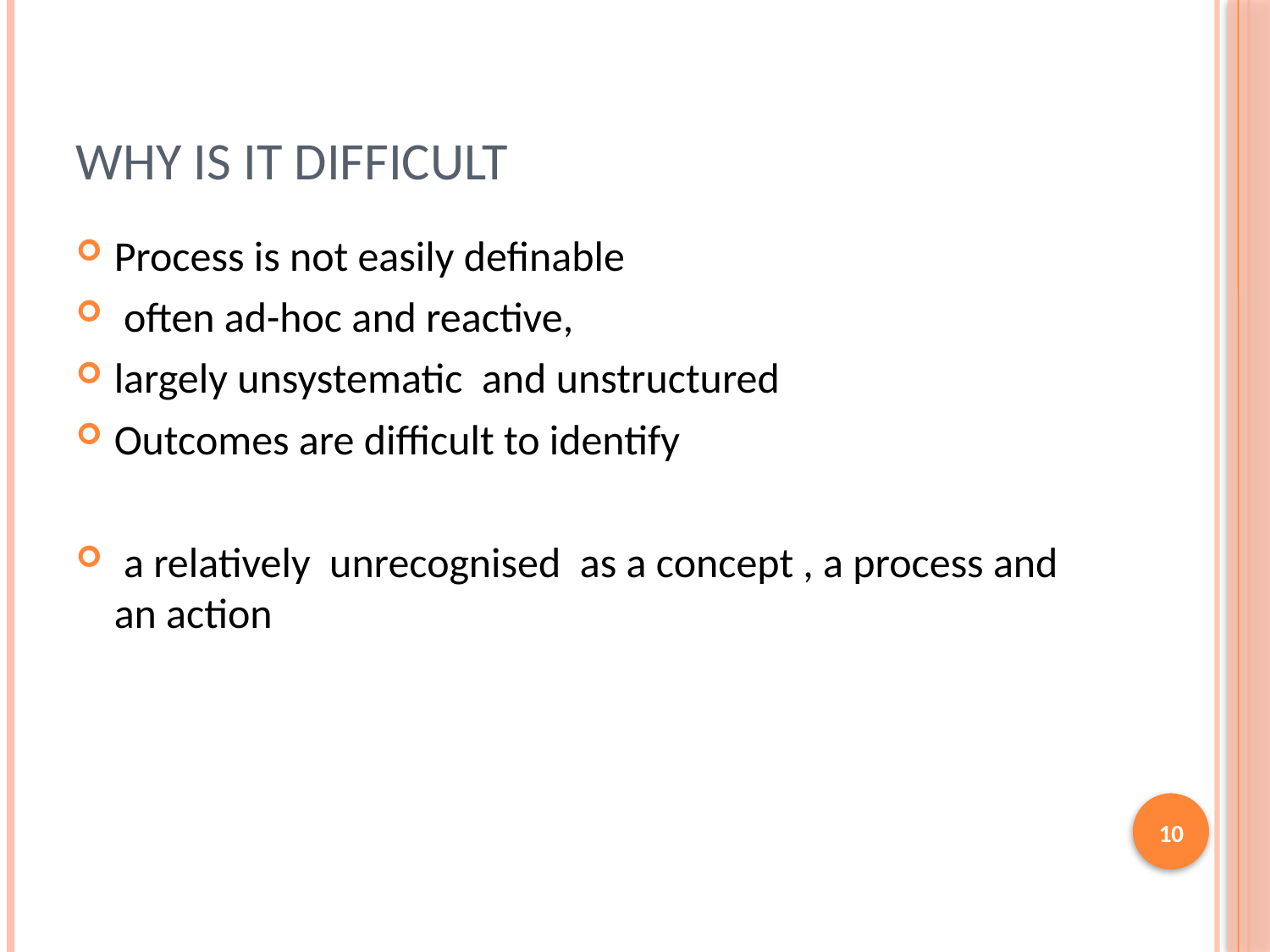

# Why is it difficult
Process is not easily definable
 often ad-hoc and reactive,
largely unsystematic  and unstructured
Outcomes are difficult to identify

 a relatively  unrecognised  as a concept , a process and an action

10